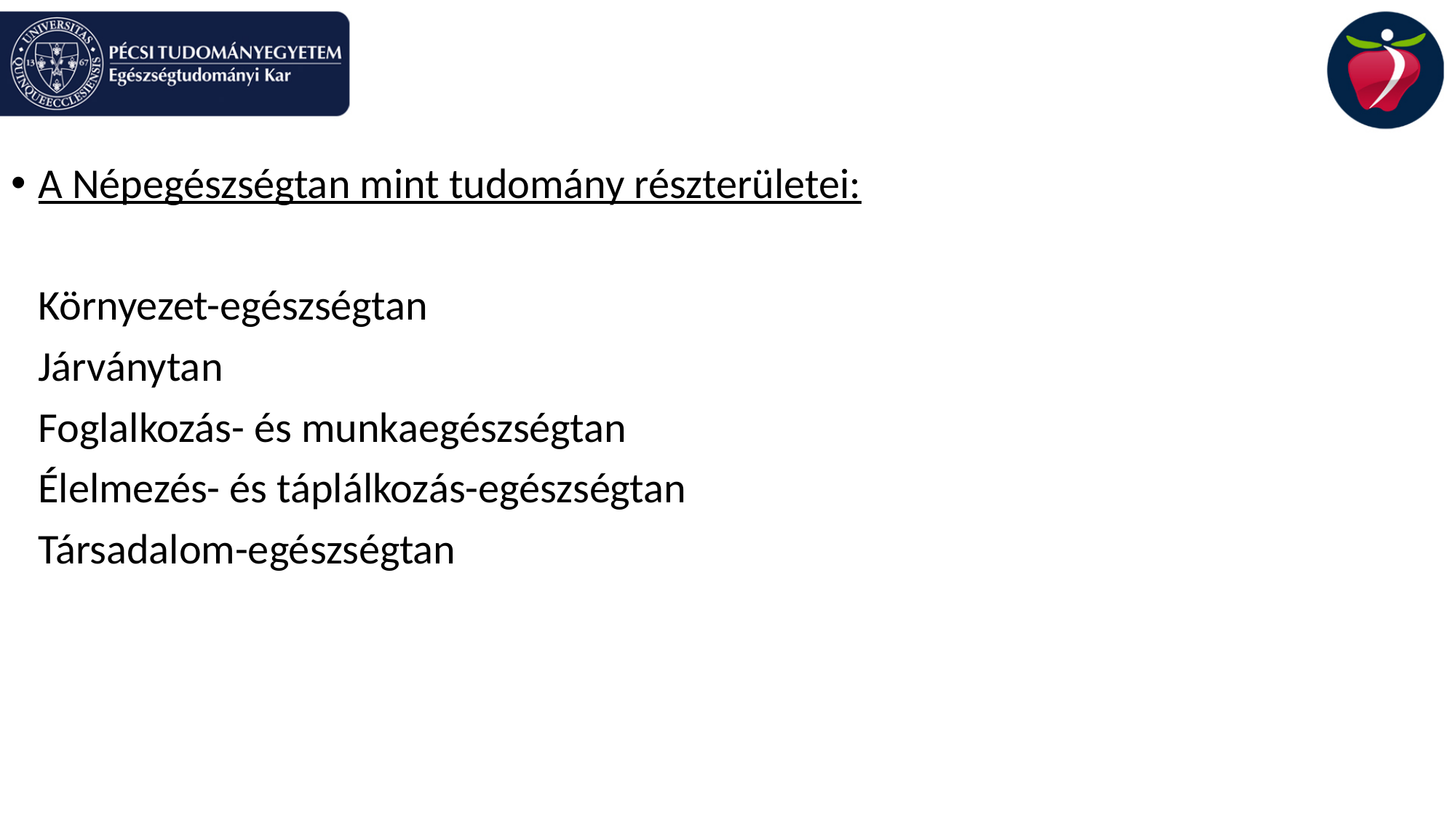

A Népegészségtan mint tudomány részterületei:

	Környezet-egészségtan
	Járványtan
	Foglalkozás- és munkaegészségtan
	Élelmezés- és táplálkozás-egészségtan
	Társadalom-egészségtan